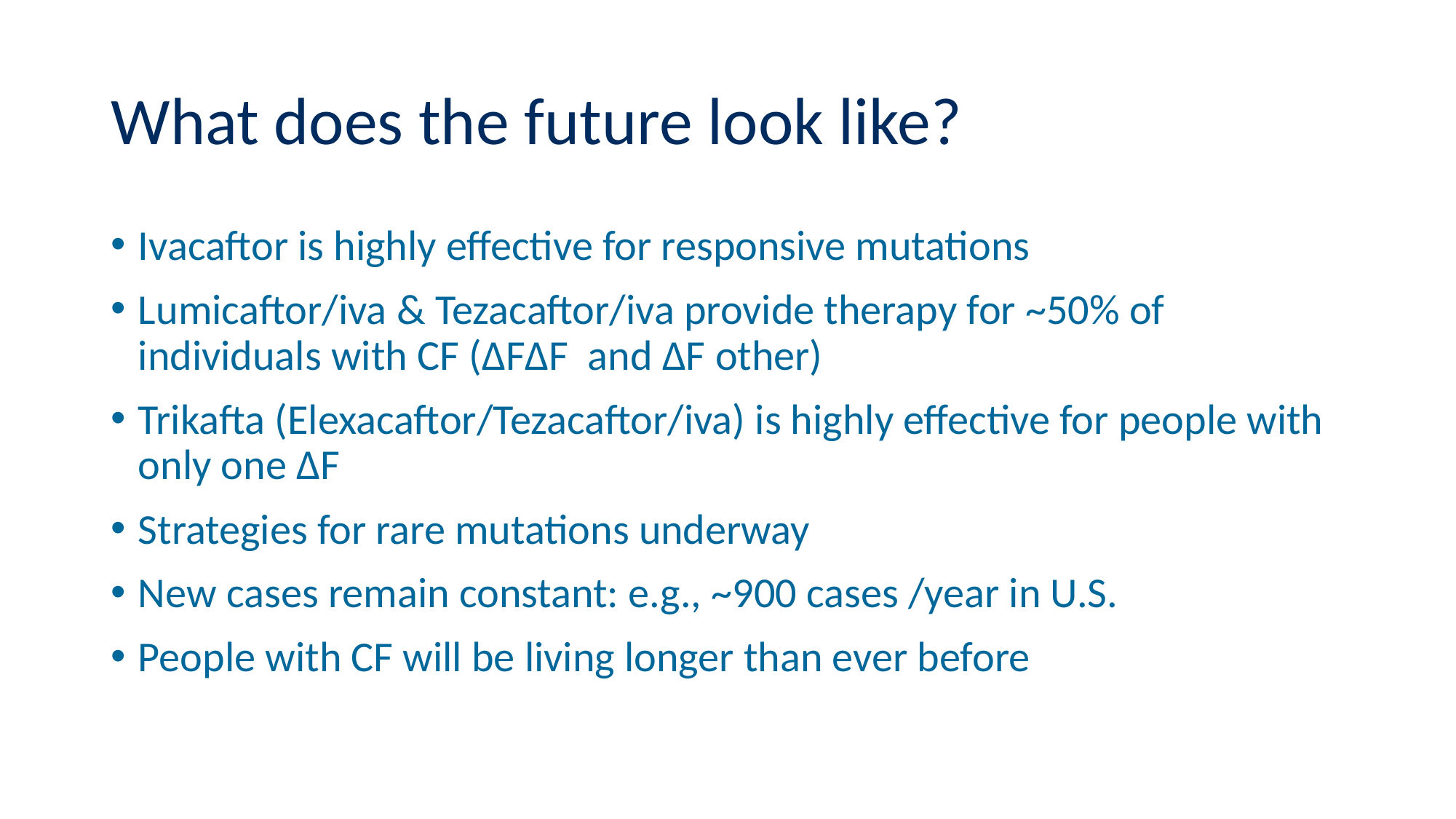

# What does the future look like?
Ivacaftor is highly effective for responsive mutations
Lumicaftor/iva & Tezacaftor/iva provide therapy for ~50% of individuals with CF (∆F∆F  and ∆F other)
Trikafta (Elexacaftor/Tezacaftor/iva) is highly effective for people with only one ∆F
Strategies for rare mutations underway
New cases remain constant: e.g., ~900 cases /year in U.S.
People with CF will be living longer than ever before